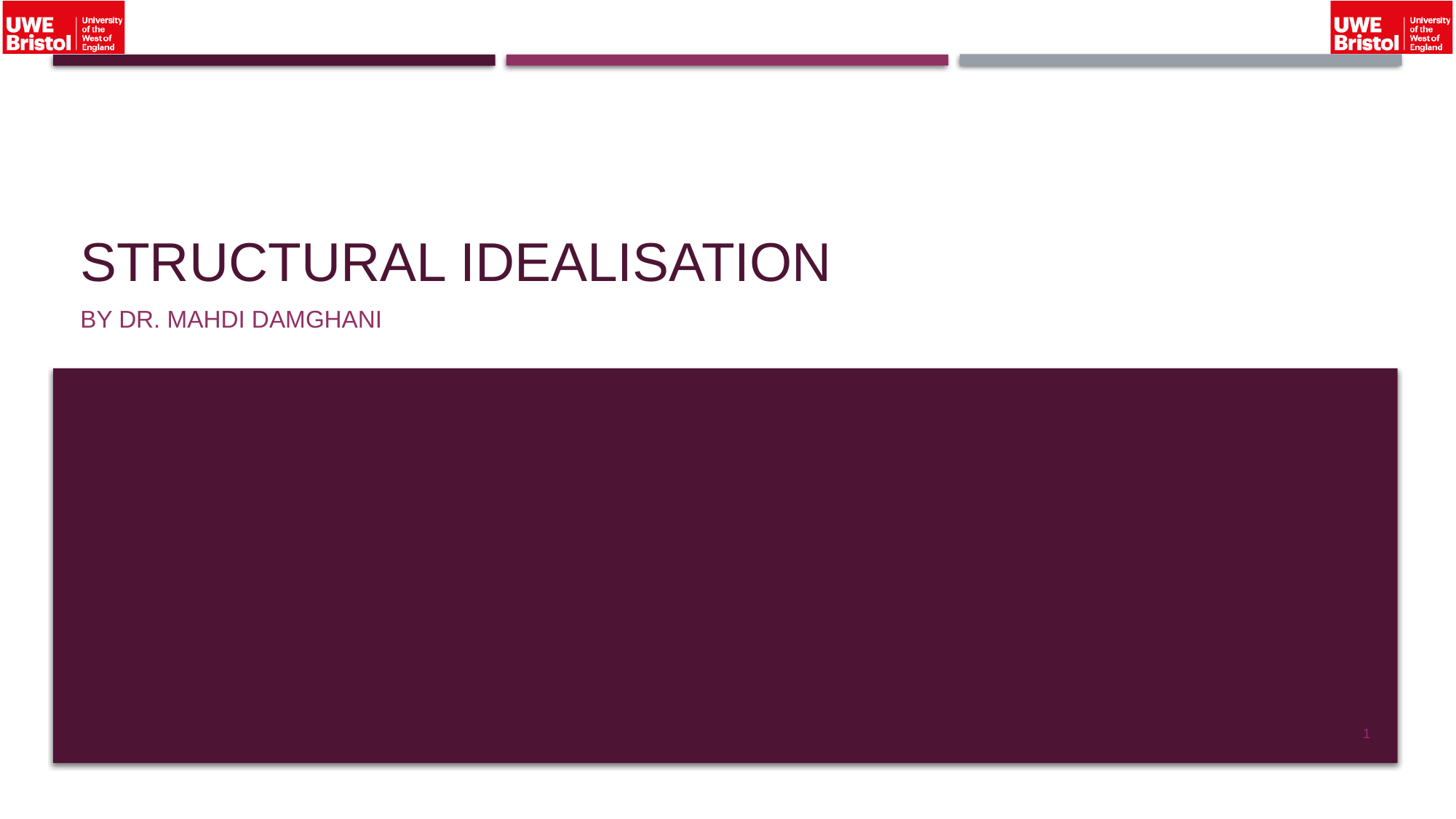

# Structural idealisation
By dr. mahdi damghani
1